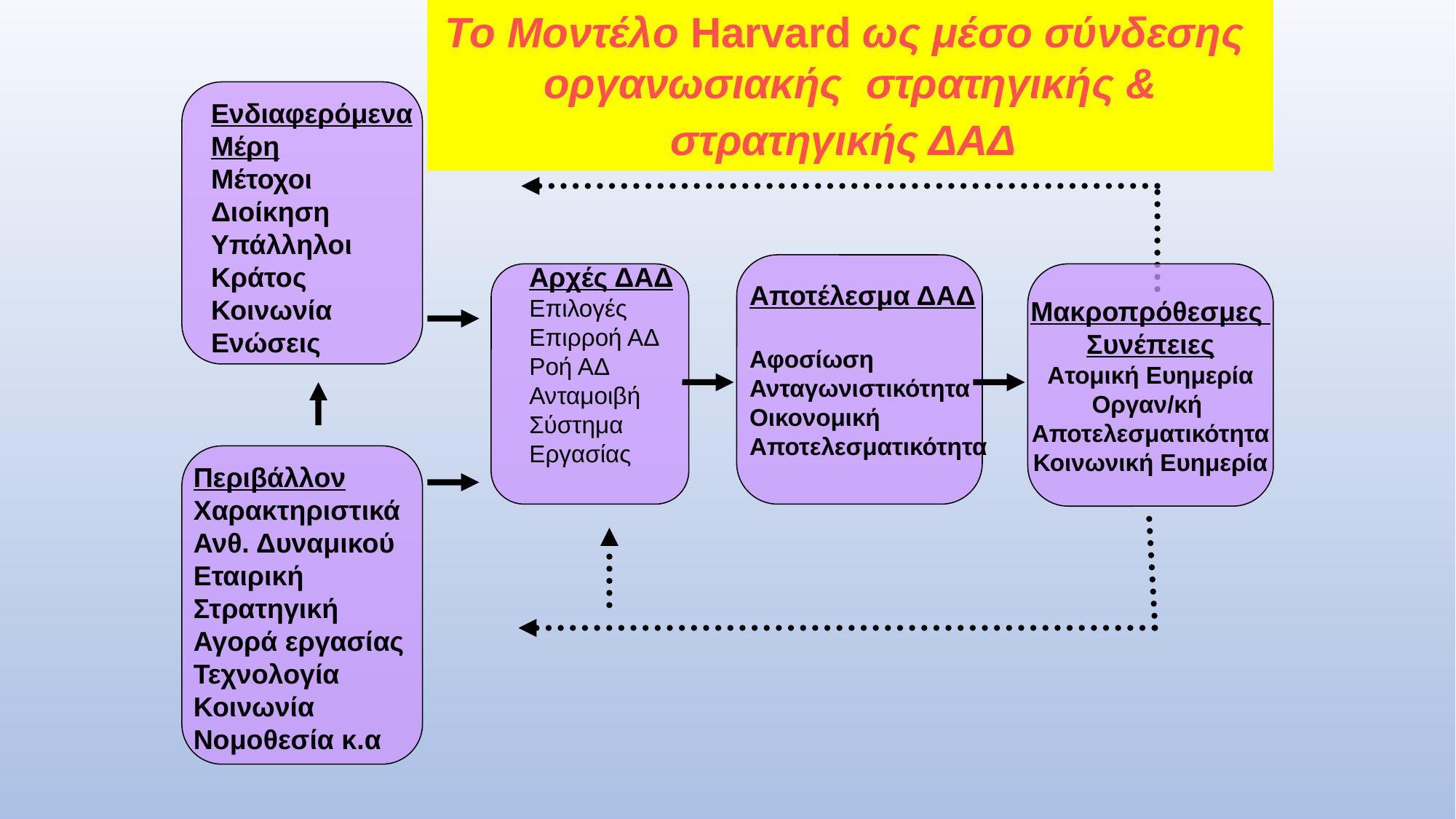

To Μοντέλo Harvard ως μέσο σύνδεσης  οργανωσιακής  στρατηγικής & στρατηγικής ΔΑΔ

Ενδιαφερόμενα
Μέρη
Μέτοχοι
Διοίκηση
Υπάλληλοι
Κράτος
Κοινωνία
Ενώσεις

Αρχές ΔΑΔ
Επιλογές
Επιρροή ΑΔ
Ροή ΑΔ
Ανταμοιβή
Σύστημα
Εργασίας

Μακροπρόθεσμες
Συνέπειες
Ατομική Ευημερία
Οργαν/κή
Αποτελεσματικότητα
Κοινωνική Ευημερία
Αποτέλεσμα ΔΑΔ

Αφοσίωση
Ανταγωνιστικότητα
Οικονομική
Αποτελεσματικότητα

Περιβάλλον
Χαρακτηριστικά
Ανθ. Δυναμικού
Εταιρική
Στρατηγική
Αγορά εργασίας
Τεχνολογία
Κοινωνία
Νομοθεσία κ.α